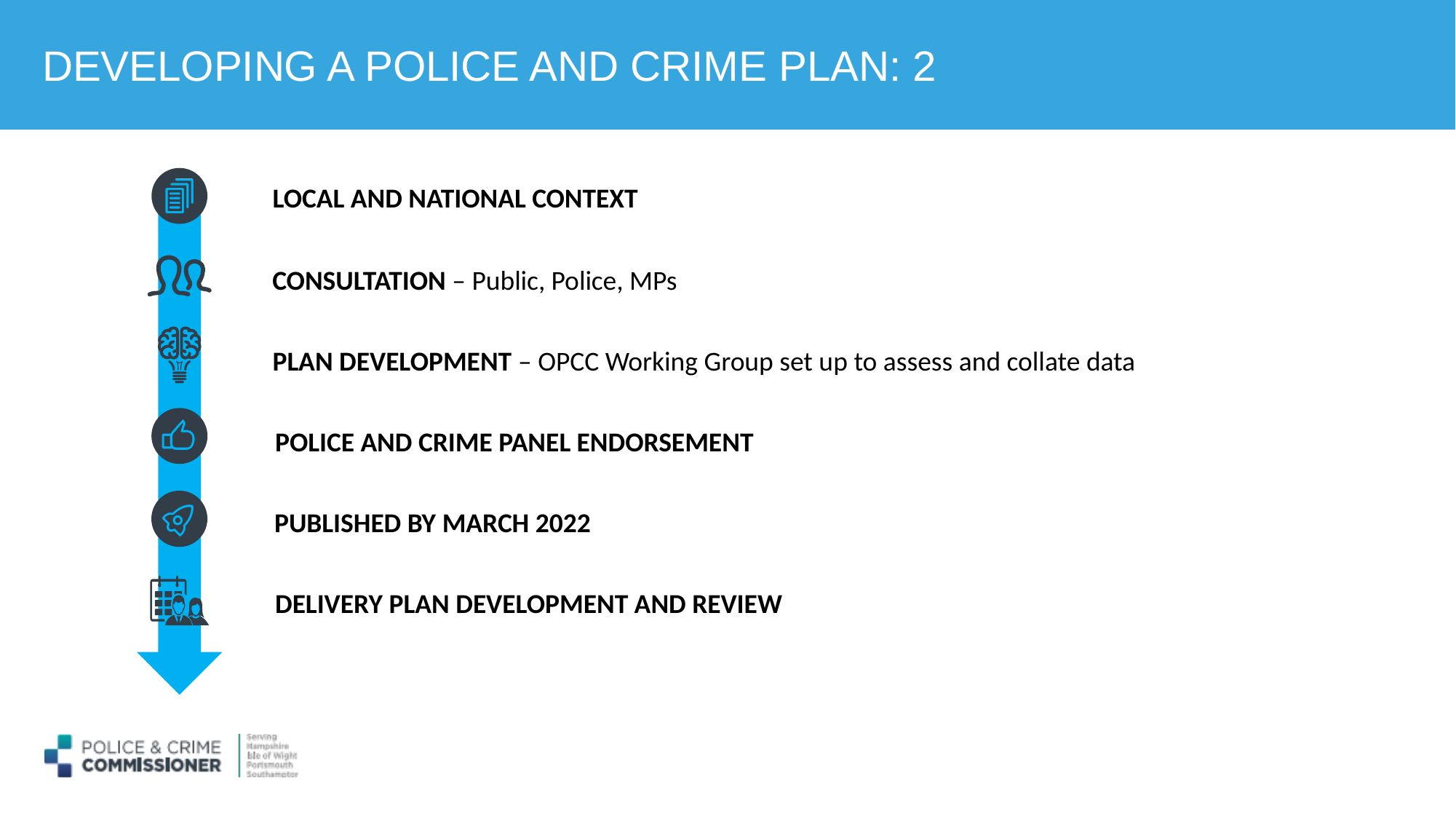

# DEVELOPING A POLICE AND CRIME PLAN: 2

LOCAL AND NATIONAL CONTEXT

CONSULTATION – Public, Police, MPs

PLAN DEVELOPMENT – OPCC Working Group set up to assess and collate data

POLICE AND CRIME PANEL ENDORSEMENT

PUBLISHED BY MARCH 2022

DELIVERY PLAN DEVELOPMENT AND REVIEW